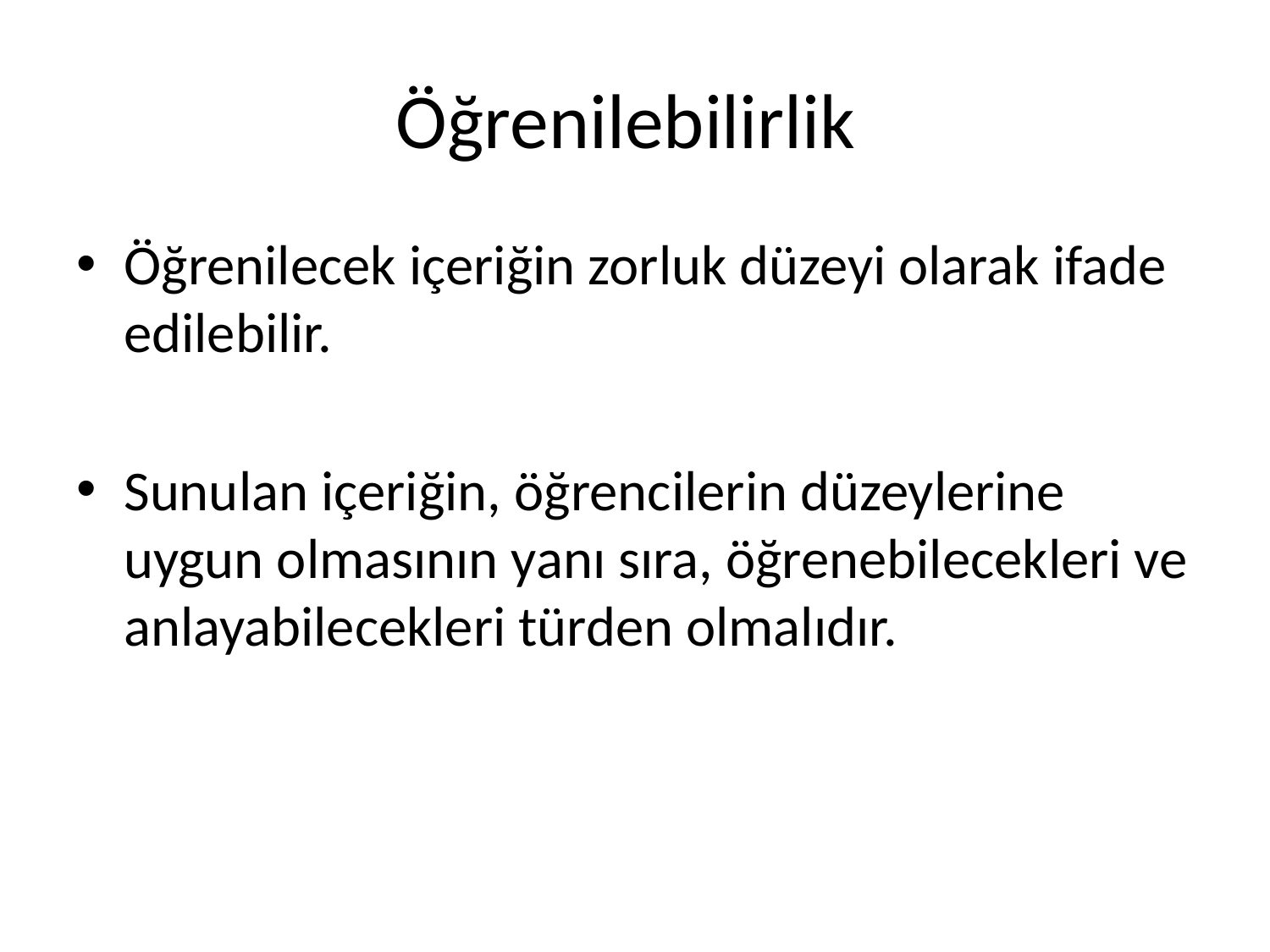

# Öğrenilebilirlik
Öğrenilecek içeriğin zorluk düzeyi olarak ifade edilebilir.

Sunulan içeriğin, öğrencilerin düzeylerine uygun olmasının yanı sıra, öğrenebilecekleri ve anlayabilecekleri türden olmalıdır.